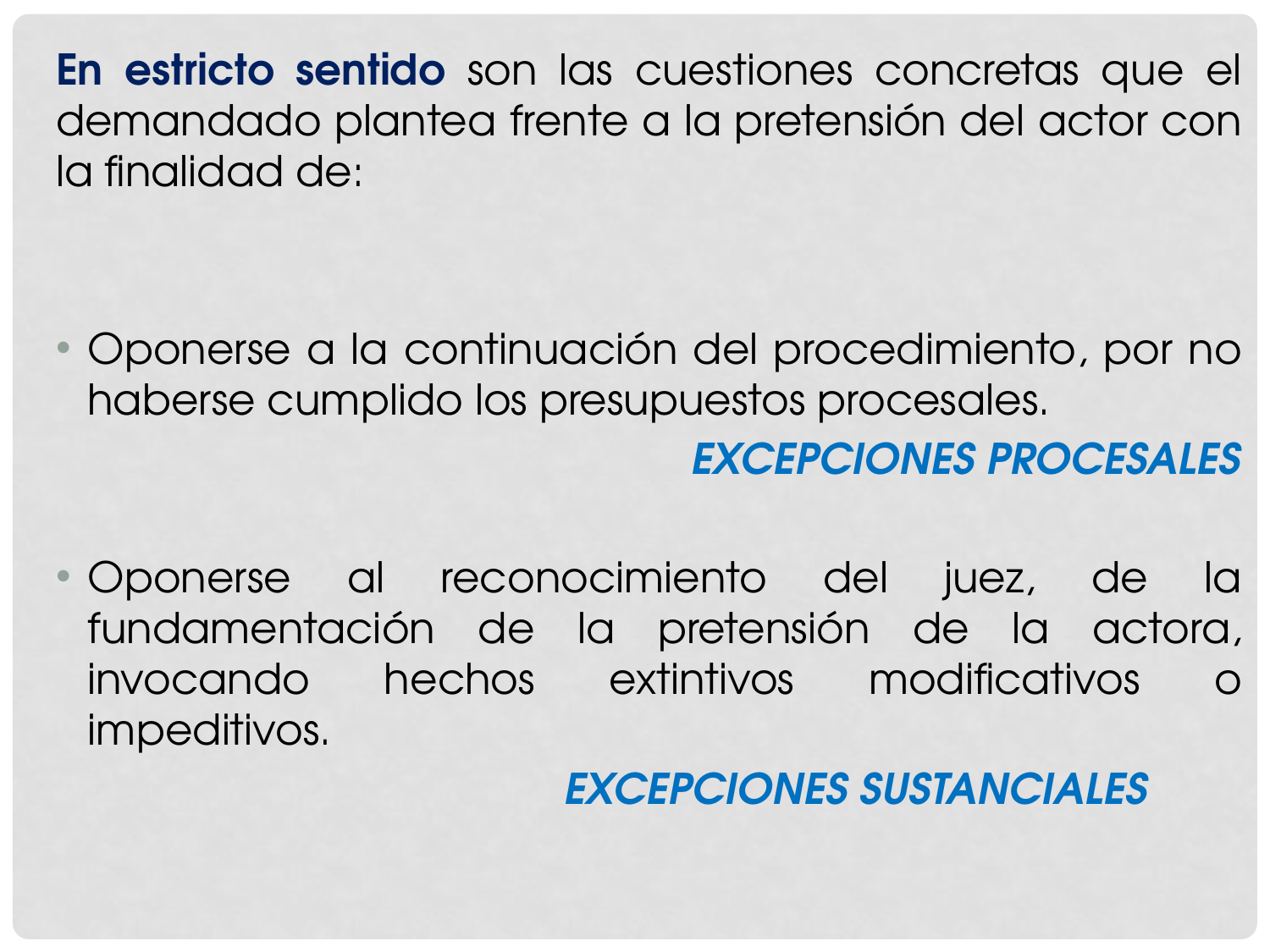

En estricto sentido son las cuestiones concretas que el demandado plantea frente a la pretensión del actor con la finalidad de:

Oponerse a la continuación del procedimiento, por no haberse cumplido los presupuestos procesales.
					EXCEPCIONES PROCESALES

Oponerse al reconocimiento del juez, de la fundamentación de la pretensión de la actora, invocando hechos extintivos modificativos o impeditivos.
				EXCEPCIONES SUSTANCIALES